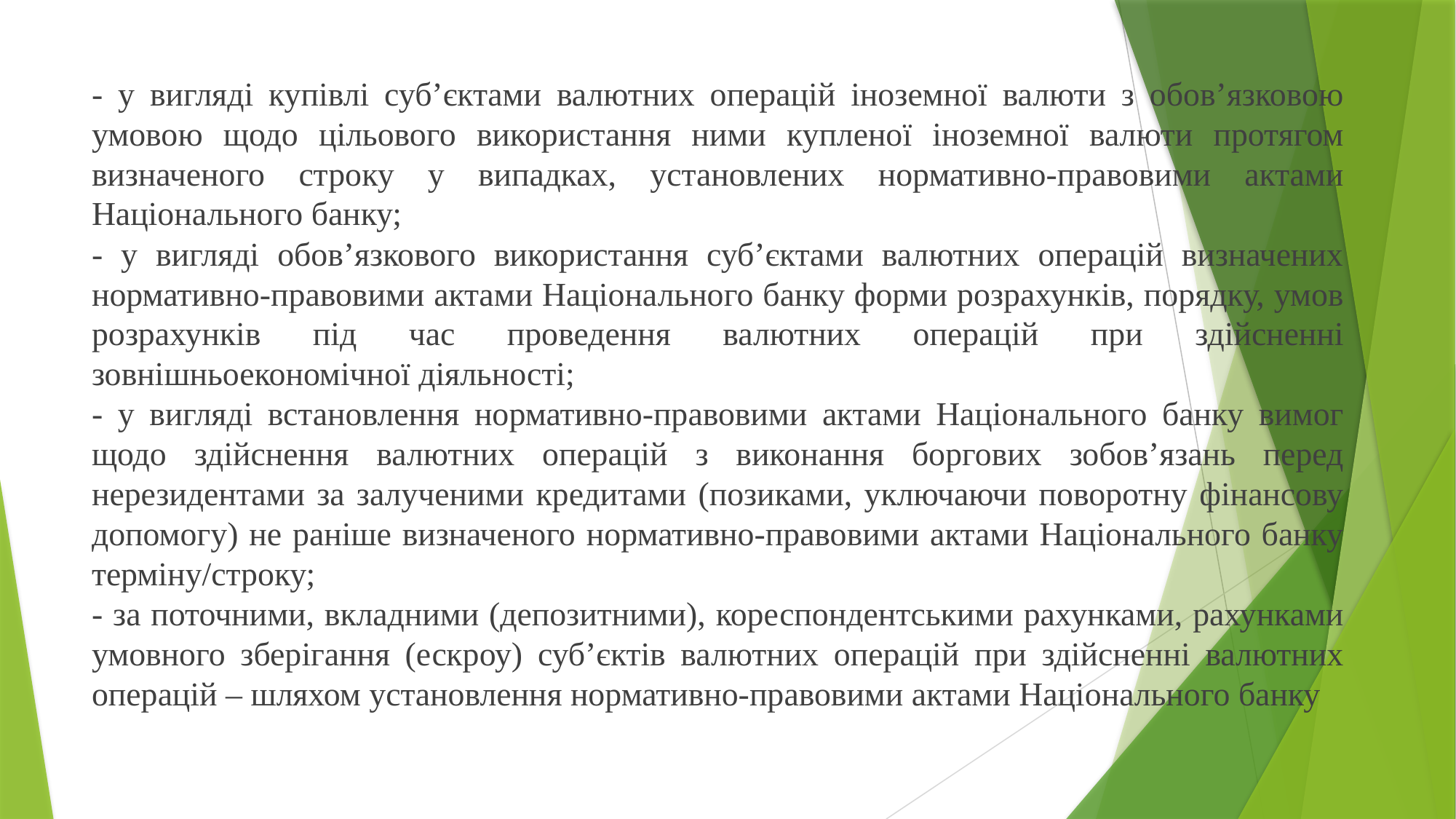

- у вигляді купівлі суб’єктами валютних операцій іноземної валюти з обов’язковою умовою щодо цільового використання ними купленої іноземної валюти протягом визначеного строку у випадках, установлених нормативно-правовими актами Національного банку;
- у вигляді обов’язкового використання суб’єктами валютних операцій визначених нормативно-правовими актами Національного банку форми розрахунків, порядку, умов розрахунків під час проведення валютних операцій при здійсненні зовнішньоекономічної діяльності;
- у вигляді встановлення нормативно-правовими актами Національного банку вимог щодо здійснення валютних операцій з виконання боргових зобов’язань перед нерезидентами за залученими кредитами (позиками, уключаючи поворотну фінансову допомогу) не раніше визначеного нормативно-правовими актами Національного банку терміну/строку;
- за поточними, вкладними (депозитними), кореспондентськими рахунками, рахунками умовного зберігання (ескроу) суб’єктів валютних операцій при здійсненні валютних операцій – шляхом установлення нормативно-правовими актами Національного банку